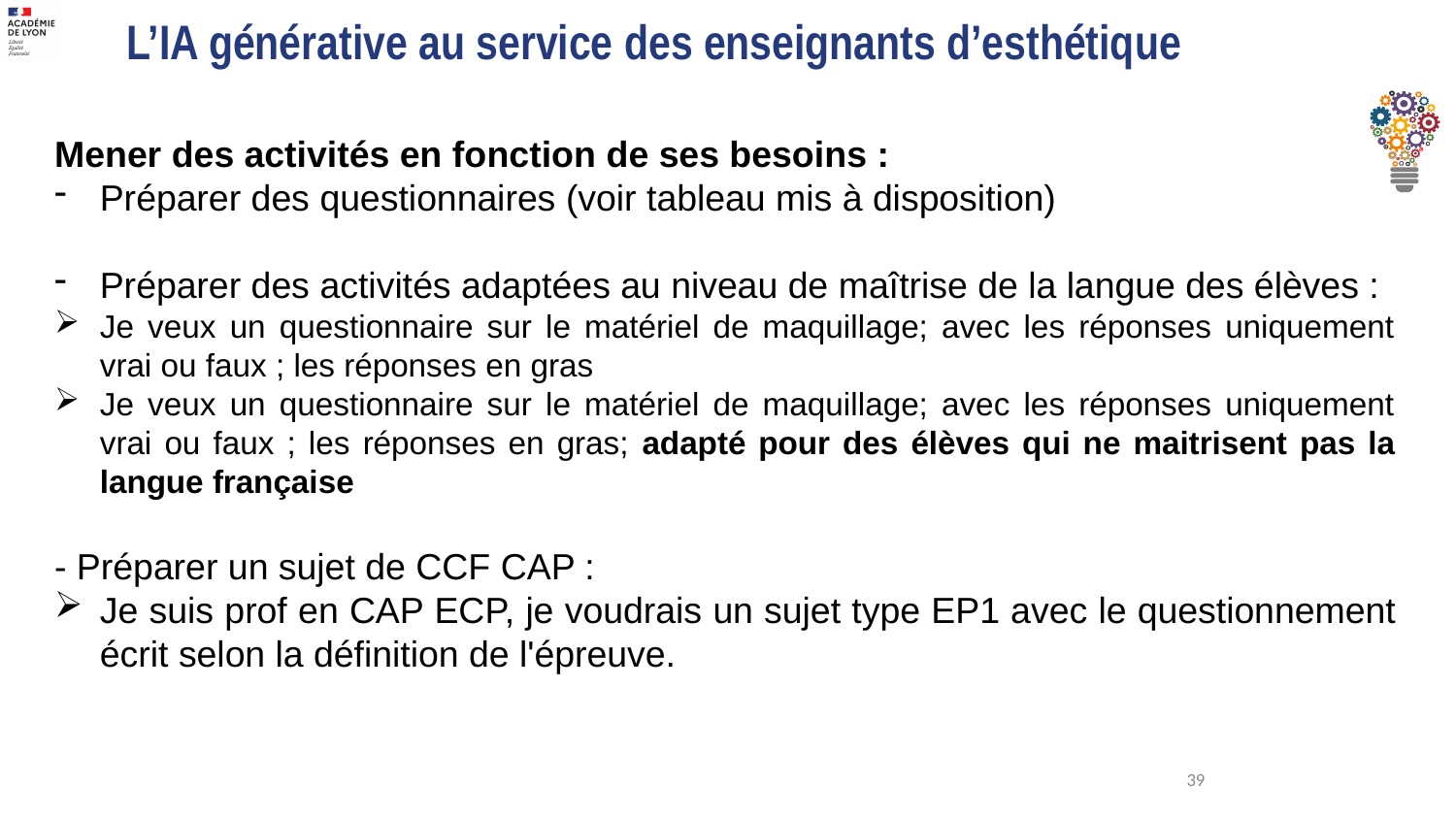

# L’IA générative au service des enseignants d’esthétique

Mener des activités en fonction de ses besoins :
Préparer des questionnaires (voir tableau mis à disposition)

Préparer des activités adaptées au niveau de maîtrise de la langue des élèves :
Je veux un questionnaire sur le matériel de maquillage; avec les réponses uniquement vrai ou faux ; les réponses en gras
Je veux un questionnaire sur le matériel de maquillage; avec les réponses uniquement vrai ou faux ; les réponses en gras; adapté pour des élèves qui ne maitrisent pas la langue française

- Préparer un sujet de CCF CAP :
Je suis prof en CAP ECP, je voudrais un sujet type EP1 avec le questionnement écrit selon la définition de l'épreuve.

39